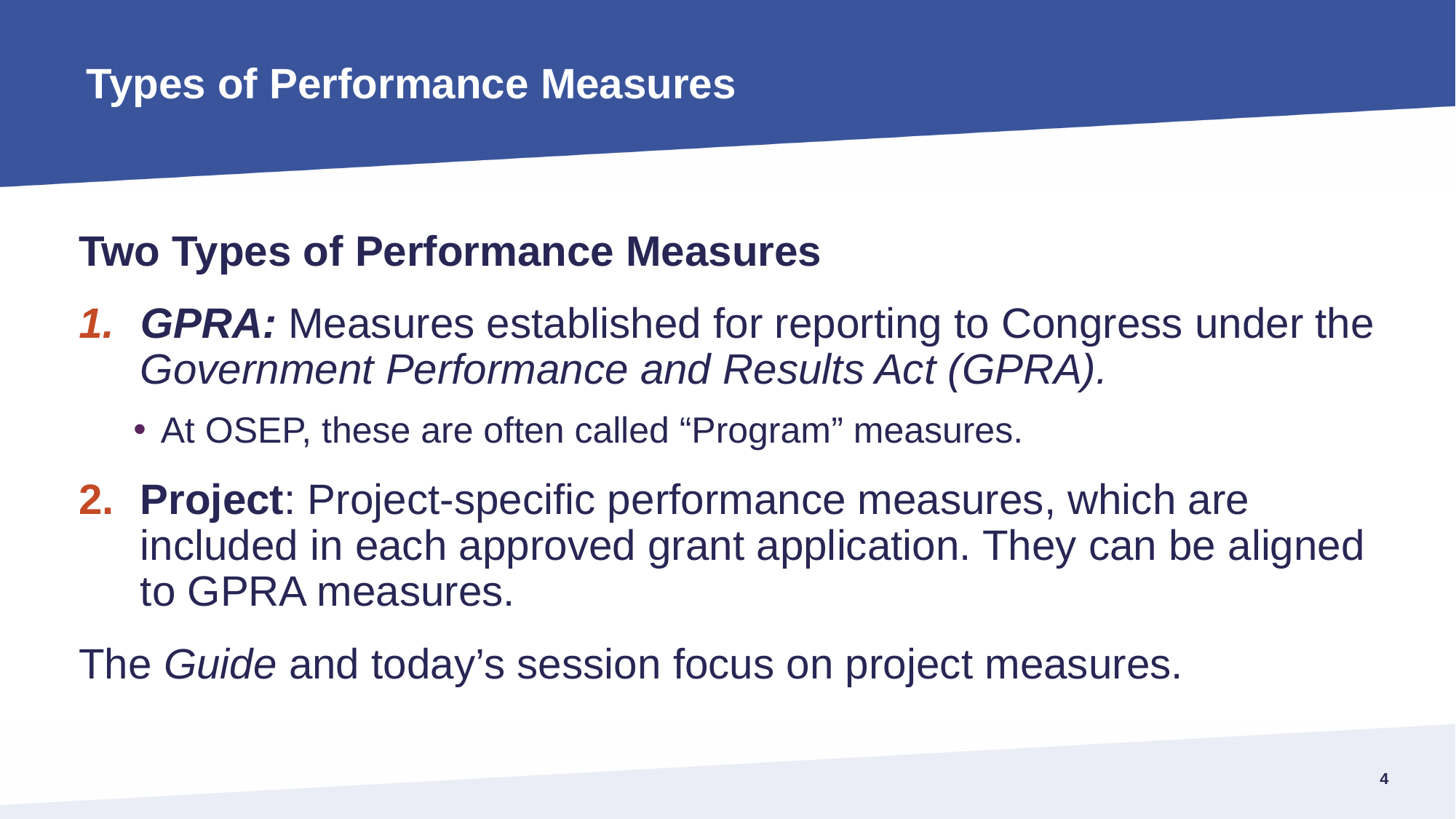

# Types of Performance Measures
Two Types of Performance Measures
GPRA: Measures established for reporting to Congress under the Government Performance and Results Act (GPRA).
At OSEP, these are often called “Program” measures.
Project: Project-specific performance measures, which are included in each approved grant application. They can be aligned to GPRA measures.
The Guide and today’s session focus on project measures.
4